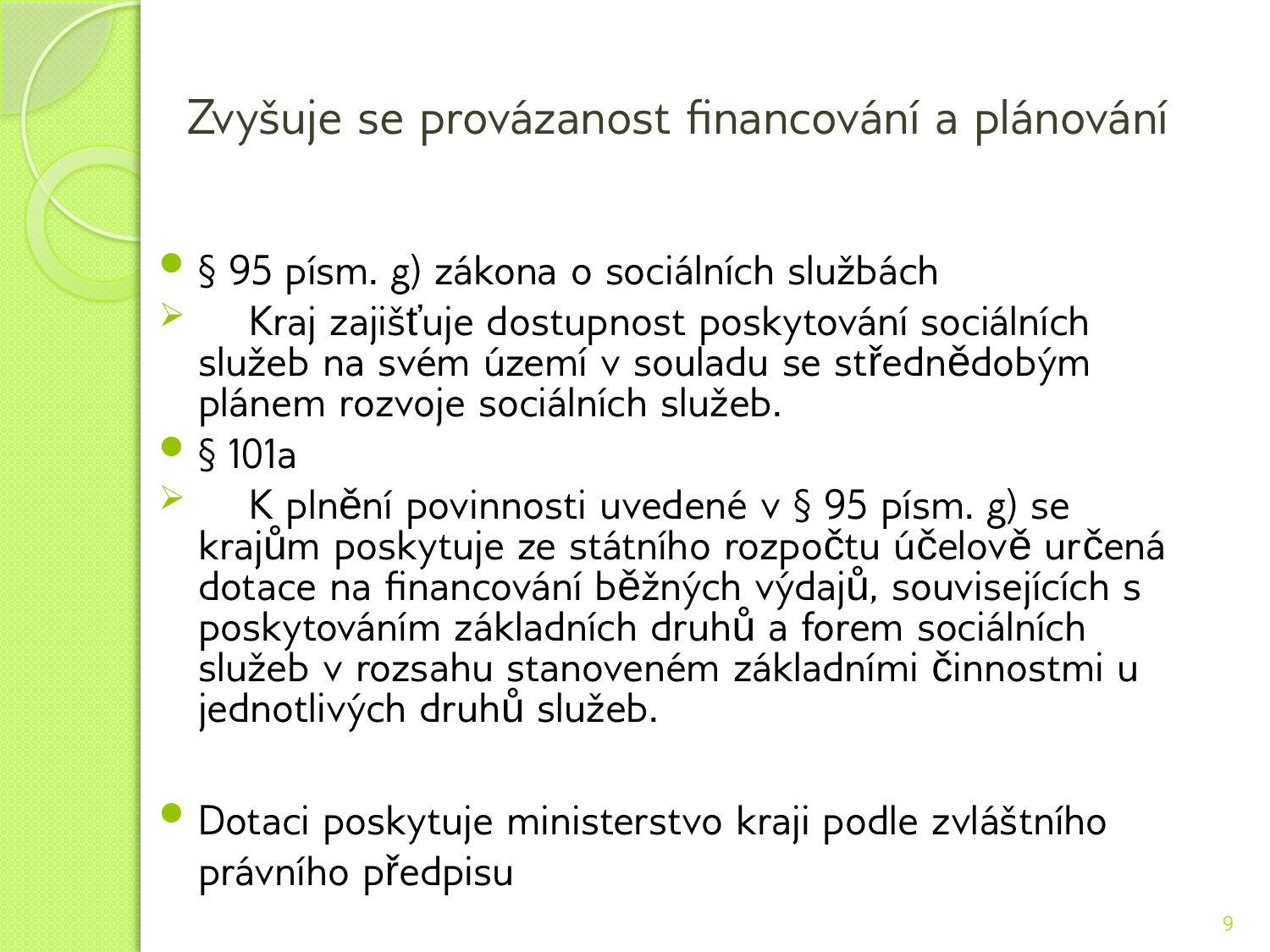

# Zvyšuje se provázanost financování a plánování
§ 95 písm. g) zákona o sociálních službách
    Kraj zajišťuje dostupnost poskytování sociálních služeb na svém území v souladu se střednědobým plánem rozvoje sociálních služeb.
§ 101a
    K plnění povinnosti uvedené v § 95 písm. g) se krajům poskytuje ze státního rozpočtu účelově určená dotace na financování běžných výdajů, souvisejících s poskytováním základních druhů a forem sociálních služeb v rozsahu stanoveném základními činnostmi u jednotlivých druhů služeb.

Dotaci poskytuje ministerstvo kraji podle zvláštního právního předpisu
9